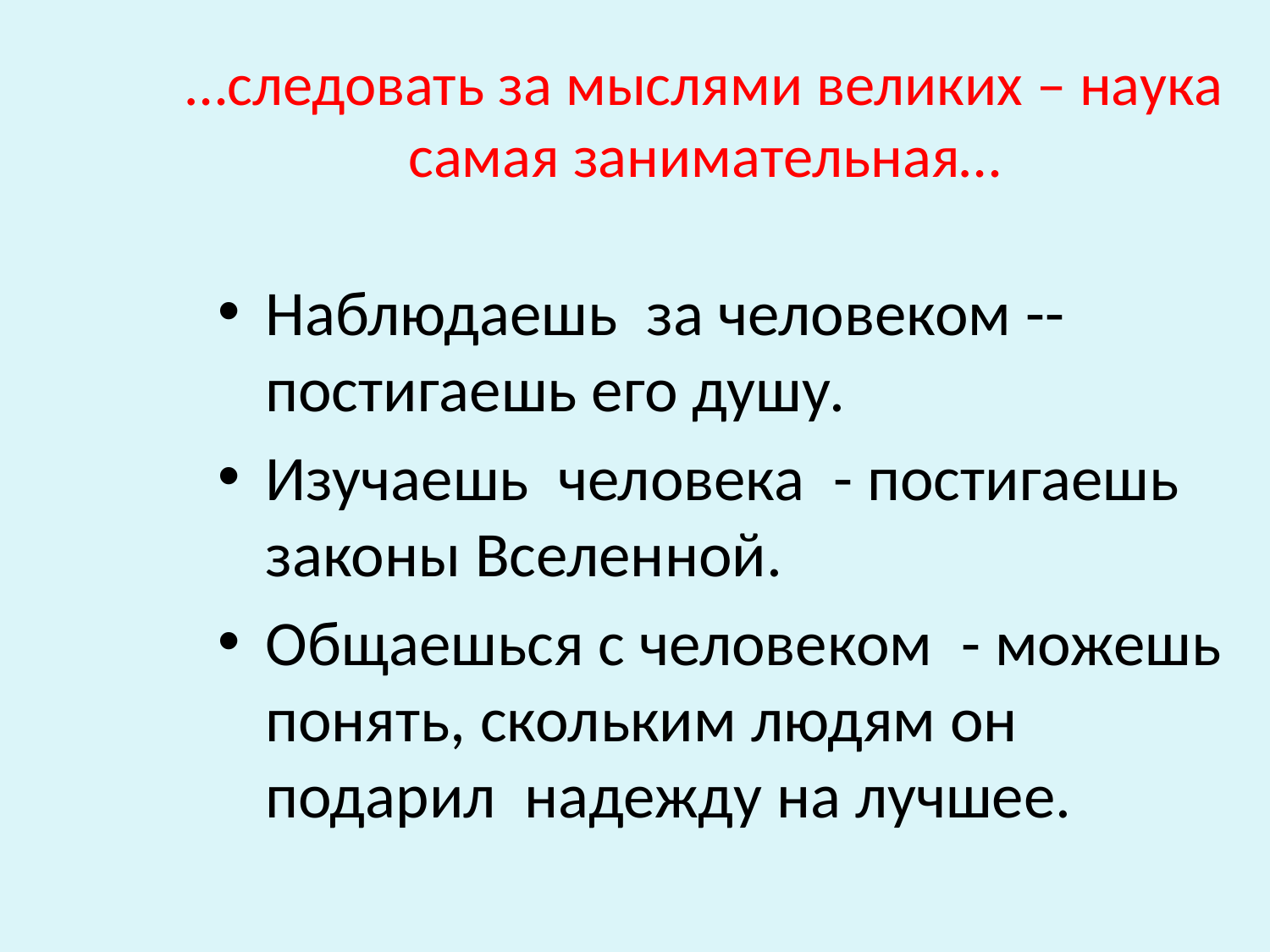

# …следовать за мыслями великих – наука самая занимательная…
Наблюдаешь  за человеком --постигаешь его душу.
Изучаешь  человека  - постигаешь законы Вселенной.
Общаешься с человеком  - можешь понять, скольким людям он подарил  надежду на лучшее.